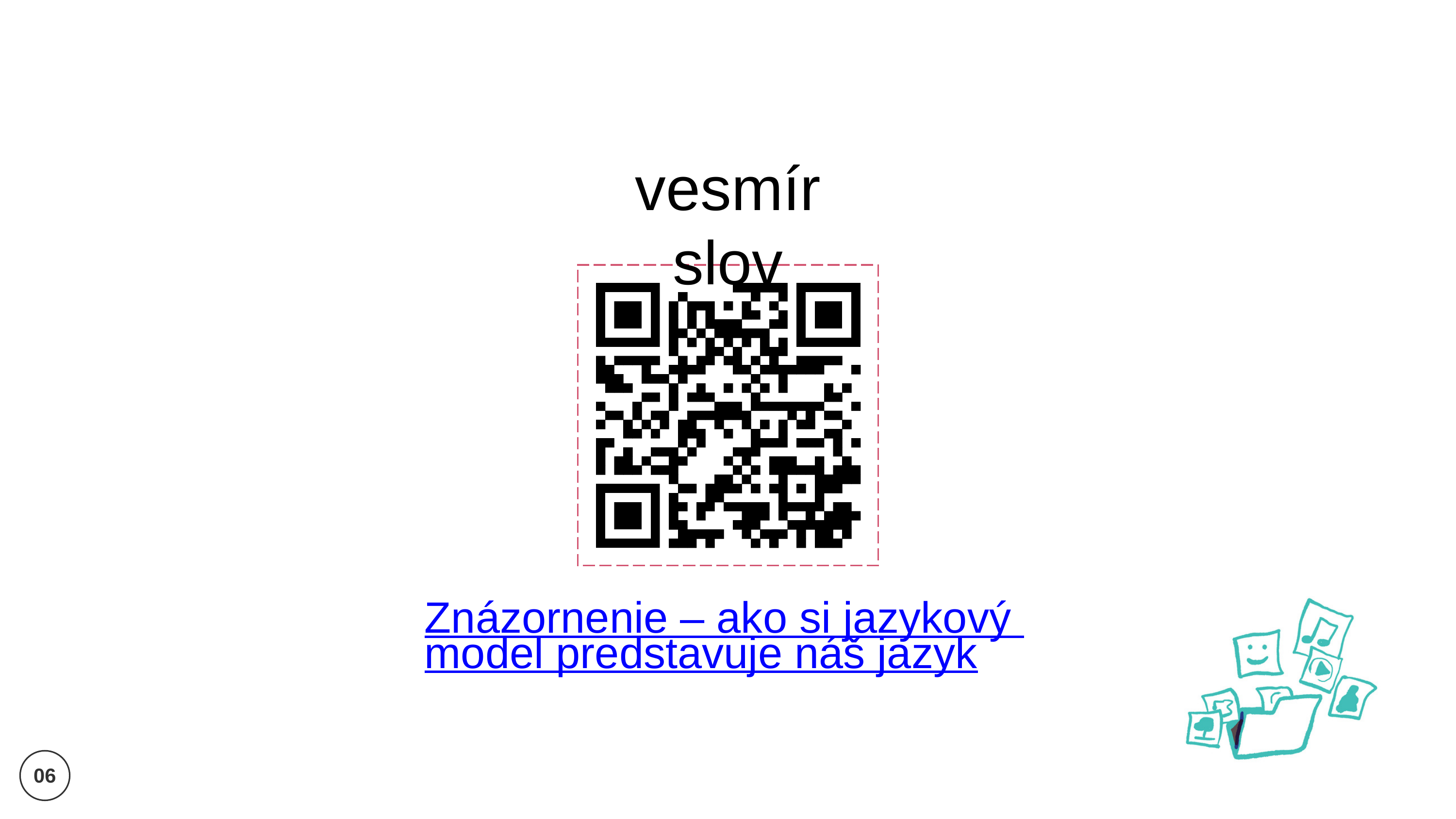

vesmír slov

Znázornenie – ako si jazykový model predstavuje náš jazyk

06